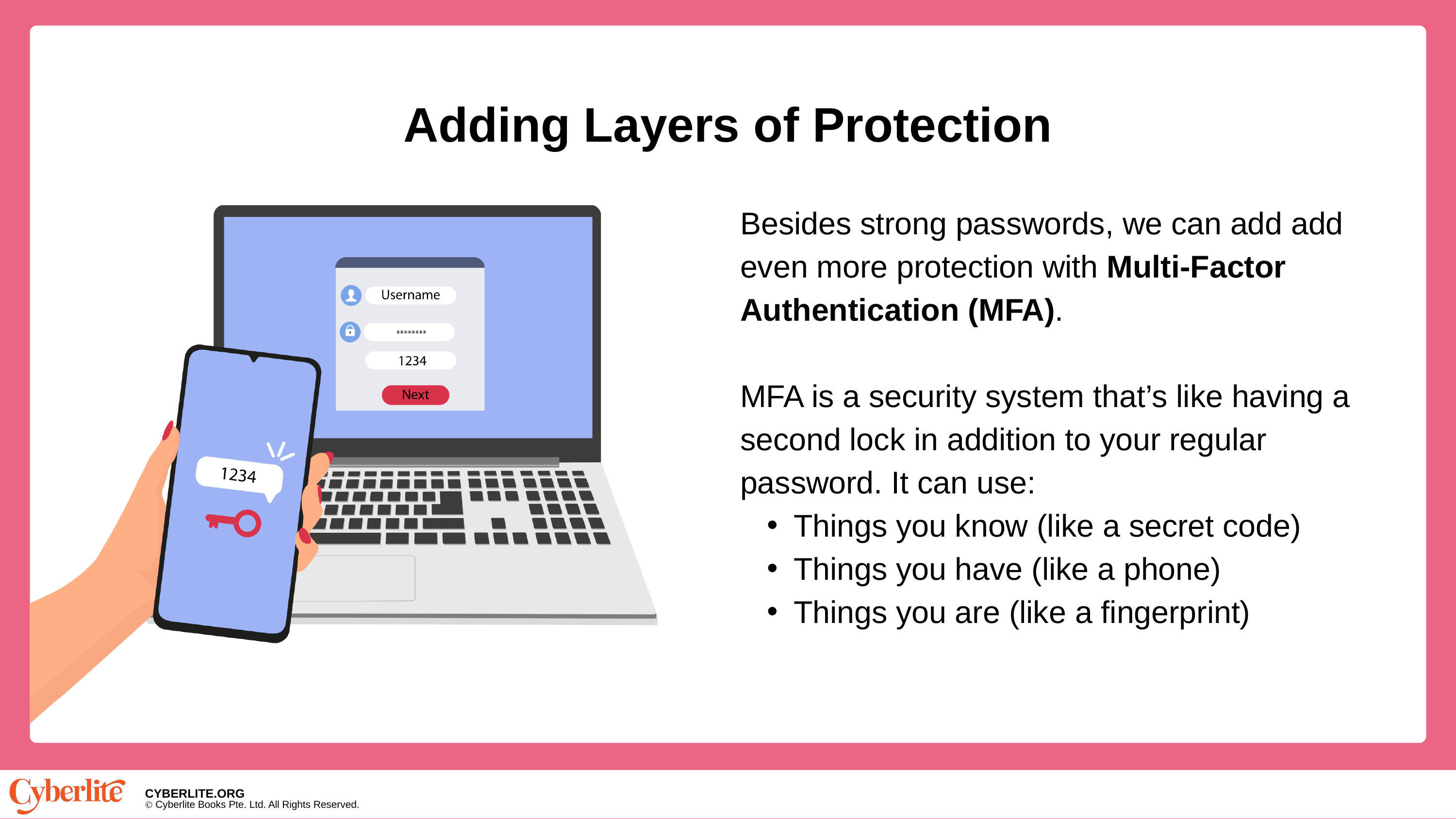

Adding Layers of Protection
Besides strong passwords, we can add add even more protection with Multi-Factor Authentication (MFA).

MFA is a security system that’s like having a second lock in addition to your regular password. It can use:
Things you know (like a secret code)
Things you have (like a phone)
Things you are (like a fingerprint)